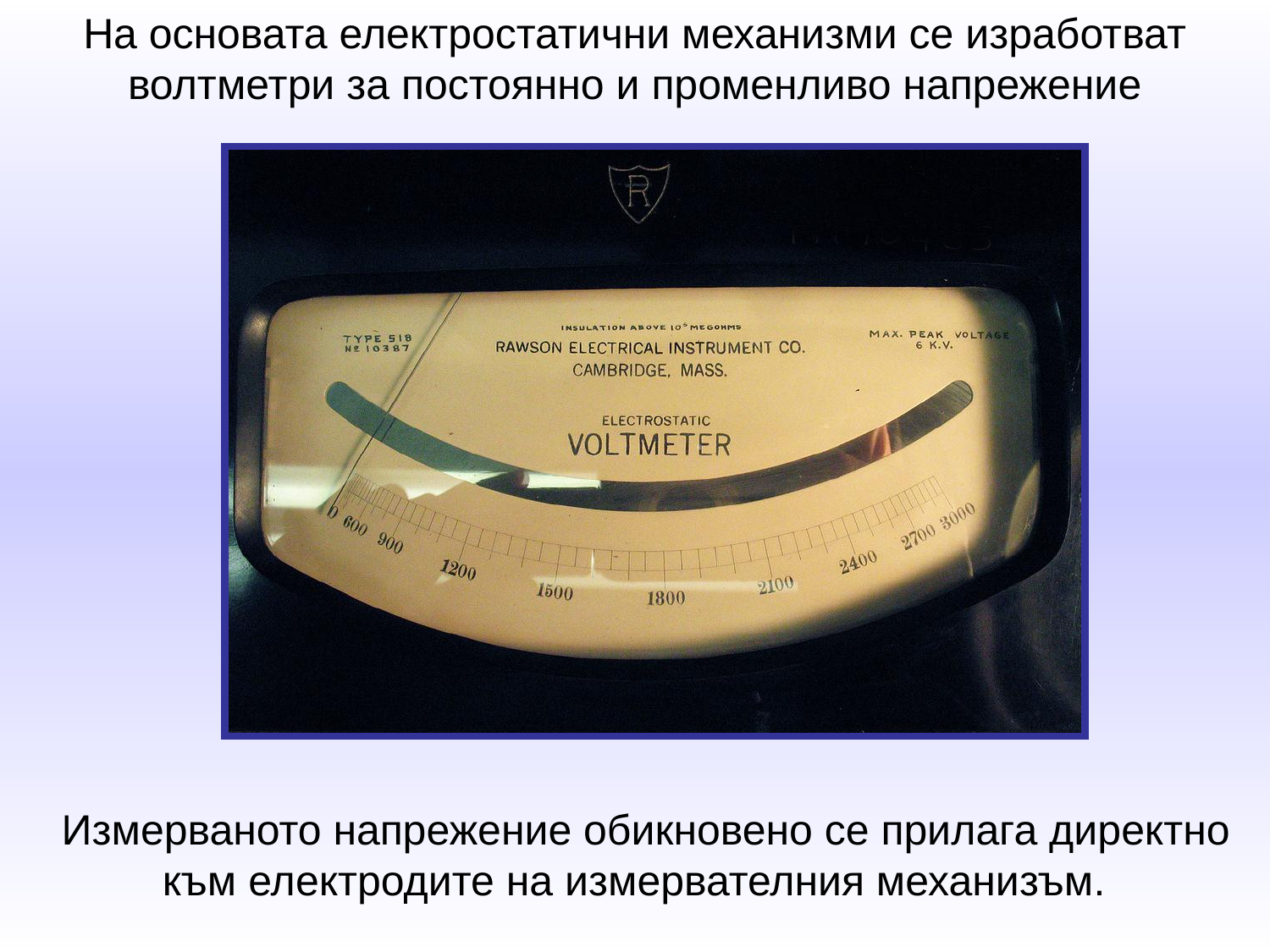

На основата електростатични механизми се изработват волтметри за постоянно и променливо напрежение

 Измерваното напрежение обикновено се прилага директно към електродите на измервателния механизъм.